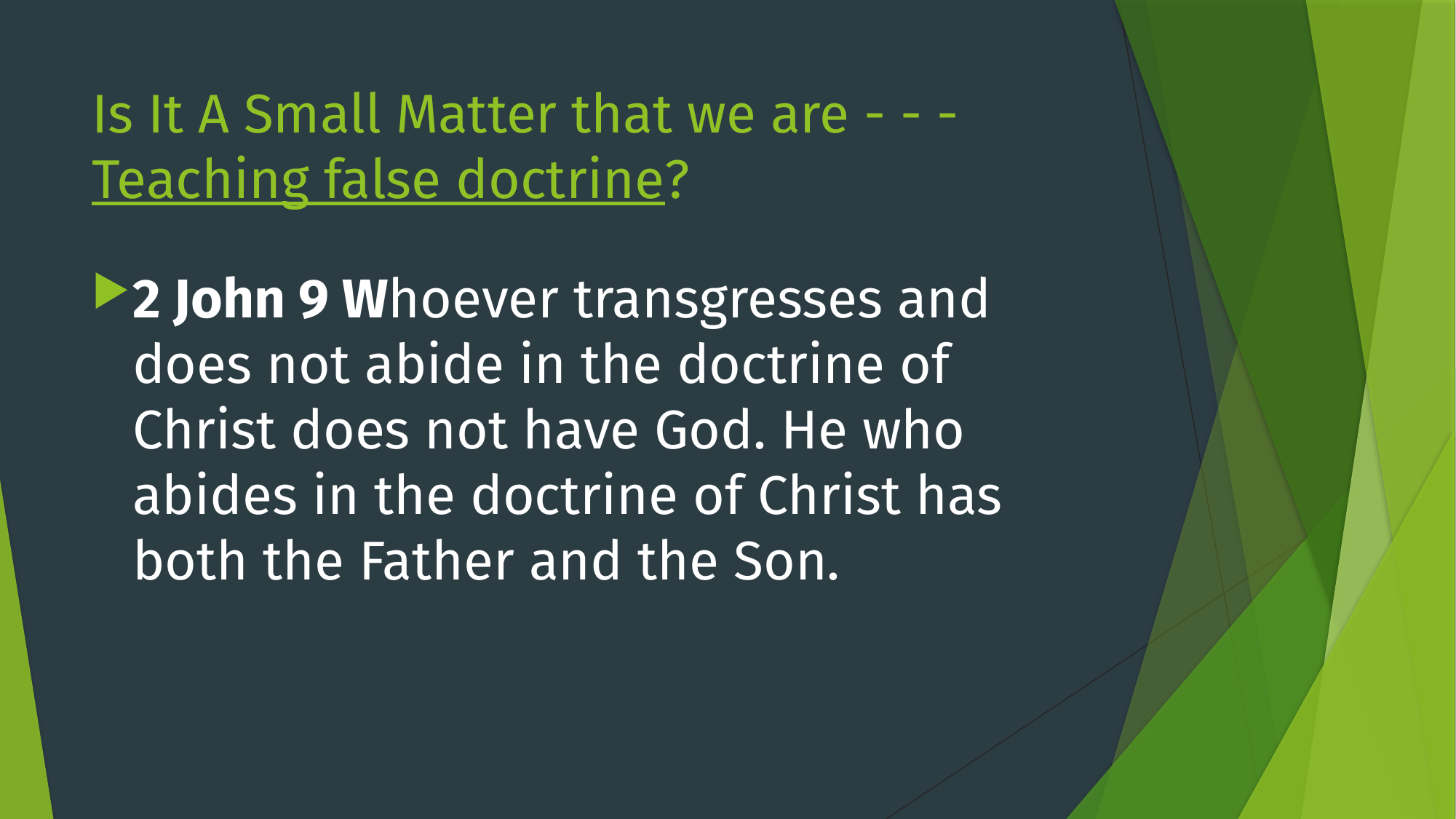

# Is It A Small Matter that we are - - - Teaching false doctrine?
2 John 9 Whoever transgresses and does not abide in the doctrine of Christ does not have God. He who abides in the doctrine of Christ has both the Father and the Son.